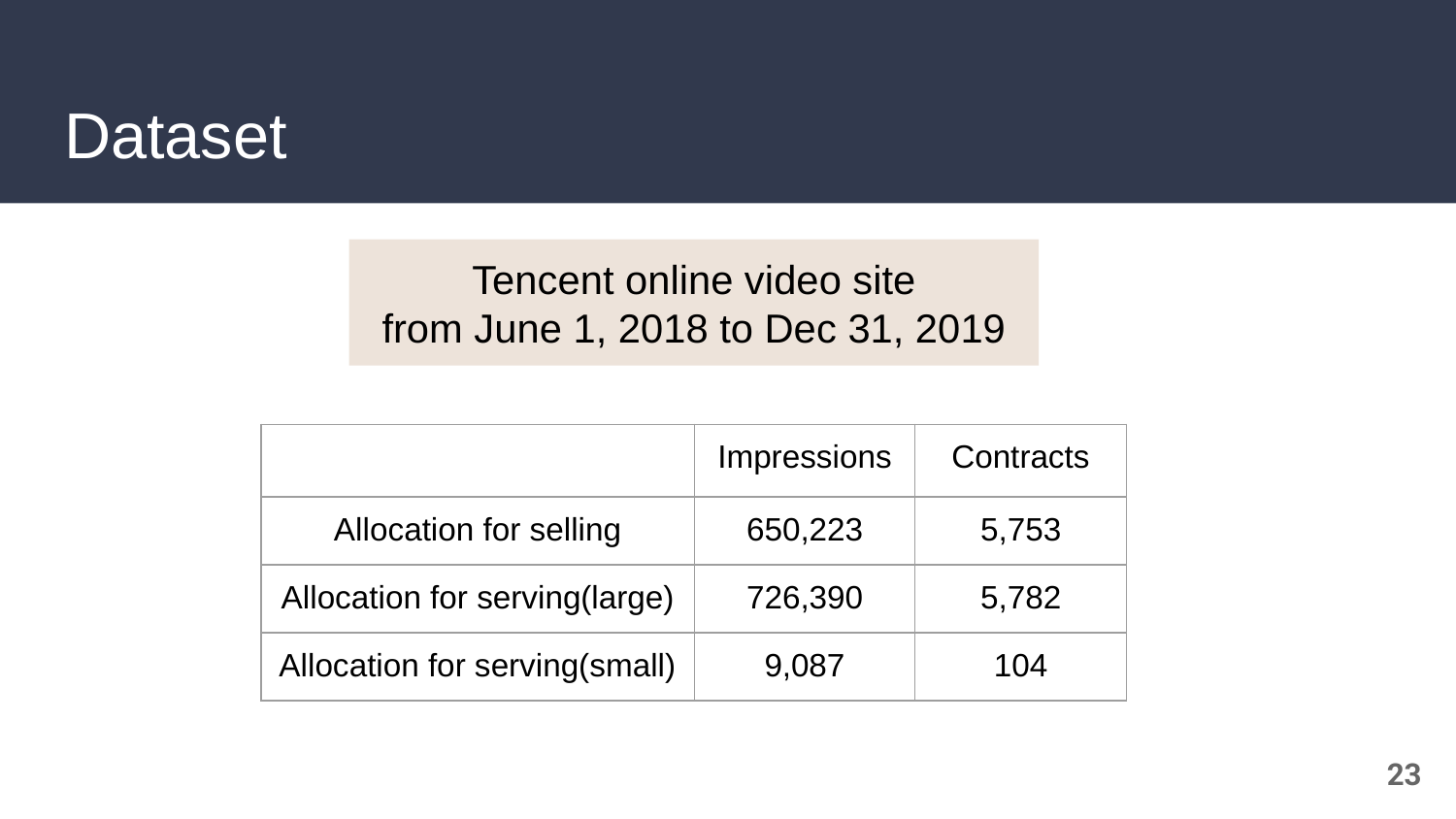

# Dataset
Tencent online video site
from June 1, 2018 to Dec 31, 2019
|  | Impressions | Contracts |
| --- | --- | --- |
| Allocation for selling | 650,223 | 5,753 |
| Allocation for serving(large) | 726,390 | 5,782 |
| Allocation for serving(small) | 9,087 | 104 |
23